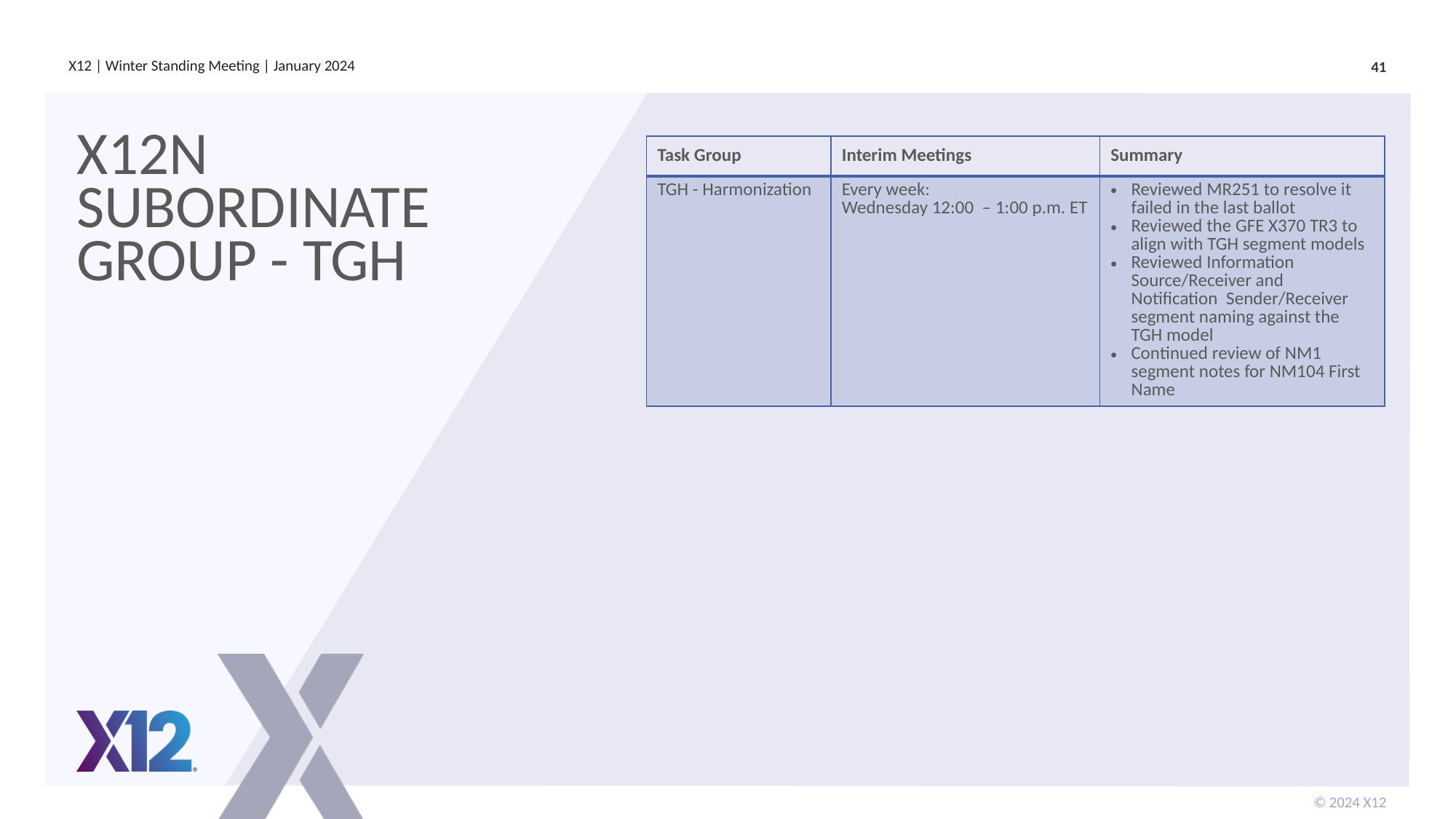

# X12N Subordinate Group - TGH
| Task Group | Interim Meetings | Summary |
| --- | --- | --- |
| TGH - Harmonization | Every week: Wednesday 12:00 – 1:00 p.m. ET | Reviewed MR251 to resolve it failed in the last ballot Reviewed the GFE X370 TR3 to align with TGH segment models Reviewed Information Source/Receiver and Notification  Sender/Receiver segment naming against the TGH model Continued review of NM1 segment notes for NM104 First Name |